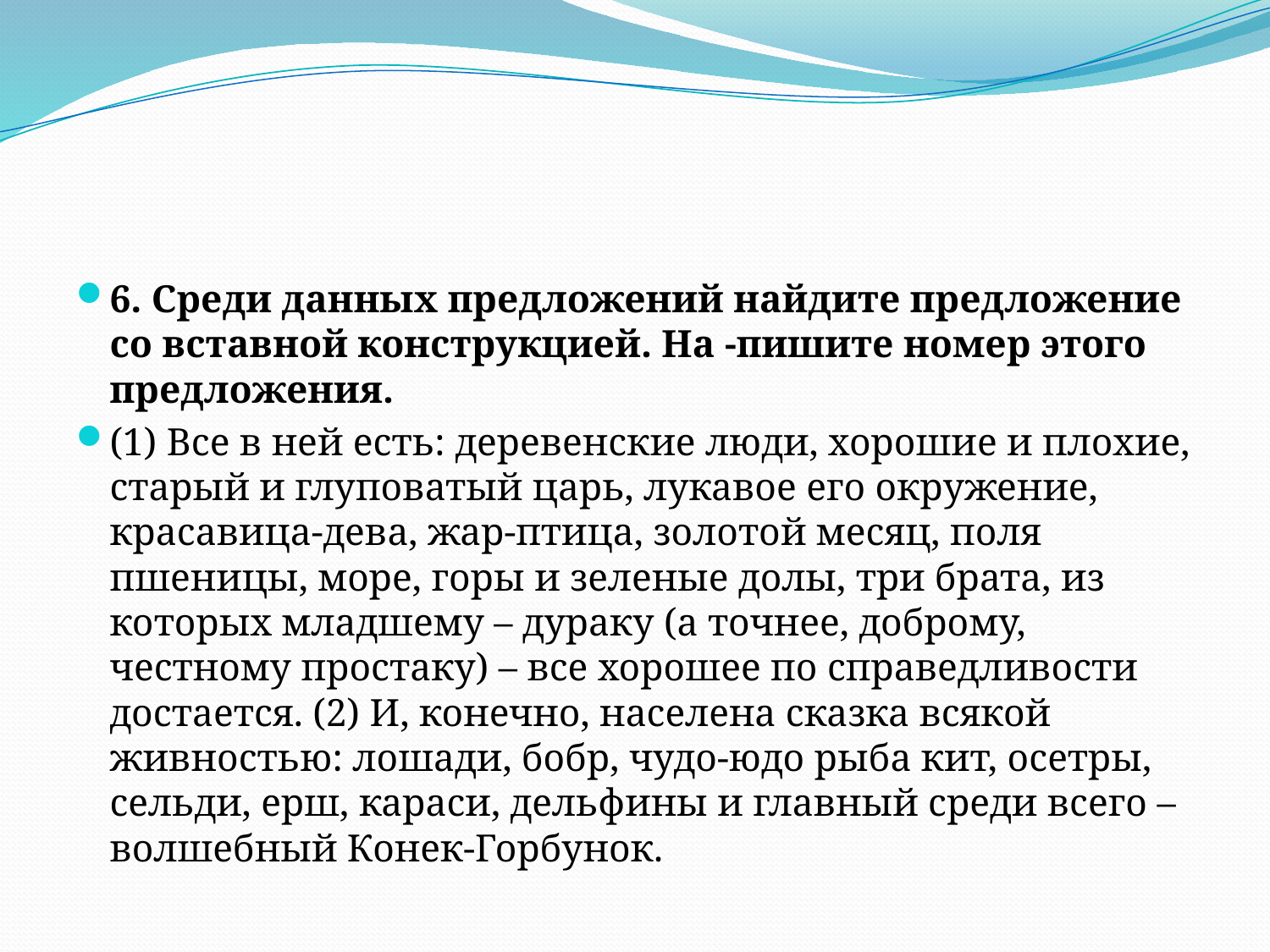

#
6. Среди данных предложений найдите предложение со вставной конструкцией. На -пишите номер этого предложения.
(1) Все в ней есть: деревенские люди, хорошие и плохие, старый и глуповатый царь, лукавое его окружение, красавица-дева, жар-птица, золотой месяц, поля пшеницы, море, горы и зеленые долы, три брата, из которых младшему – дураку (а точнее, доброму, честному простаку) – все хорошее по справедливости достается. (2) И, конечно, населена сказка всякой живностью: лошади, бобр, чудо-юдо рыба кит, осетры, сельди, ерш, караси, дельфины и главный среди всего – волшебный Конек-Горбунок.